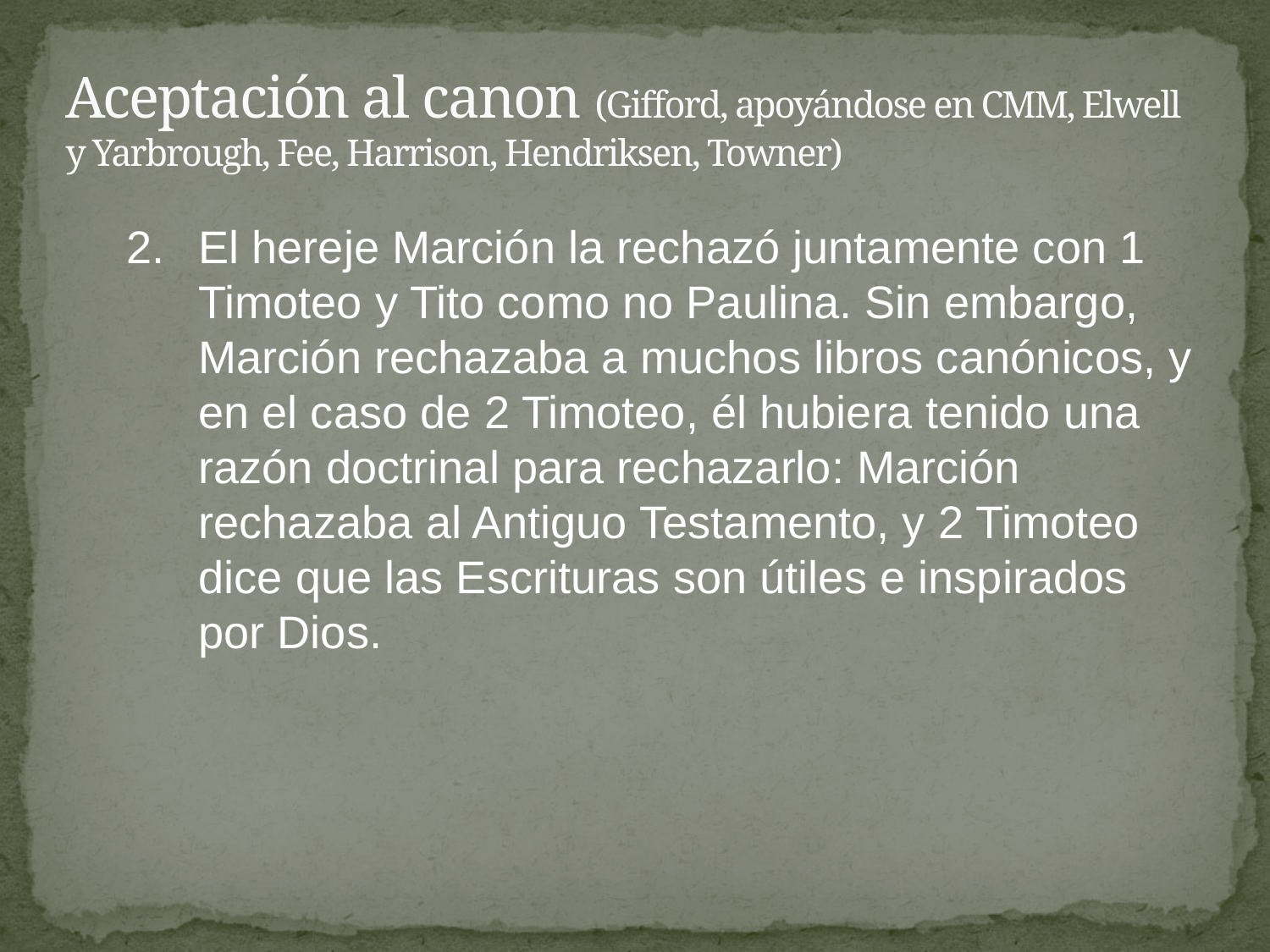

# Aceptación al canon (Gifford, apoyándose en CMM, Elwell y Yarbrough, Fee, Harrison, Hendriksen, Towner)
2.	El hereje Marción la rechazó juntamente con 1 Timoteo y Tito como no Paulina. Sin embargo, Marción rechazaba a muchos libros canónicos, y en el caso de 2 Timoteo, él hubiera tenido una razón doctrinal para rechazarlo: Marción rechazaba al Antiguo Testamento, y 2 Timoteo dice que las Escrituras son útiles e inspirados por Dios.